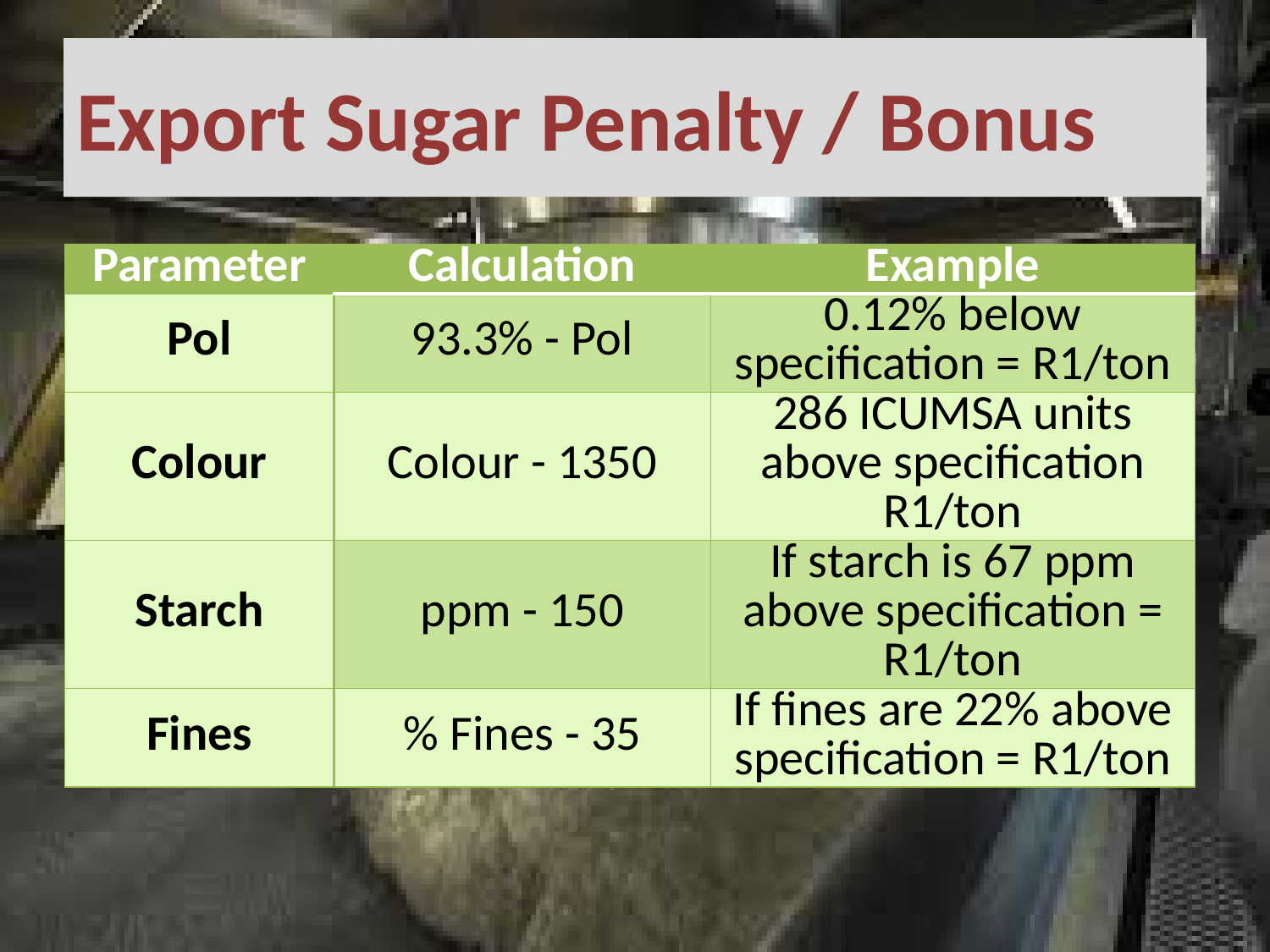

# Export Sugar Penalty / Bonus
| Parameter | Calculation | Example |
| --- | --- | --- |
| Pol | 93.3% - Pol | 0.12% below specification = R1/ton |
| Colour | Colour - 1350 | 286 ICUMSA units above specification R1/ton |
| Starch | ppm - 150 | If starch is 67 ppm above specification = R1/ton |
| Fines | % Fines - 35 | If fines are 22% above specification = R1/ton |